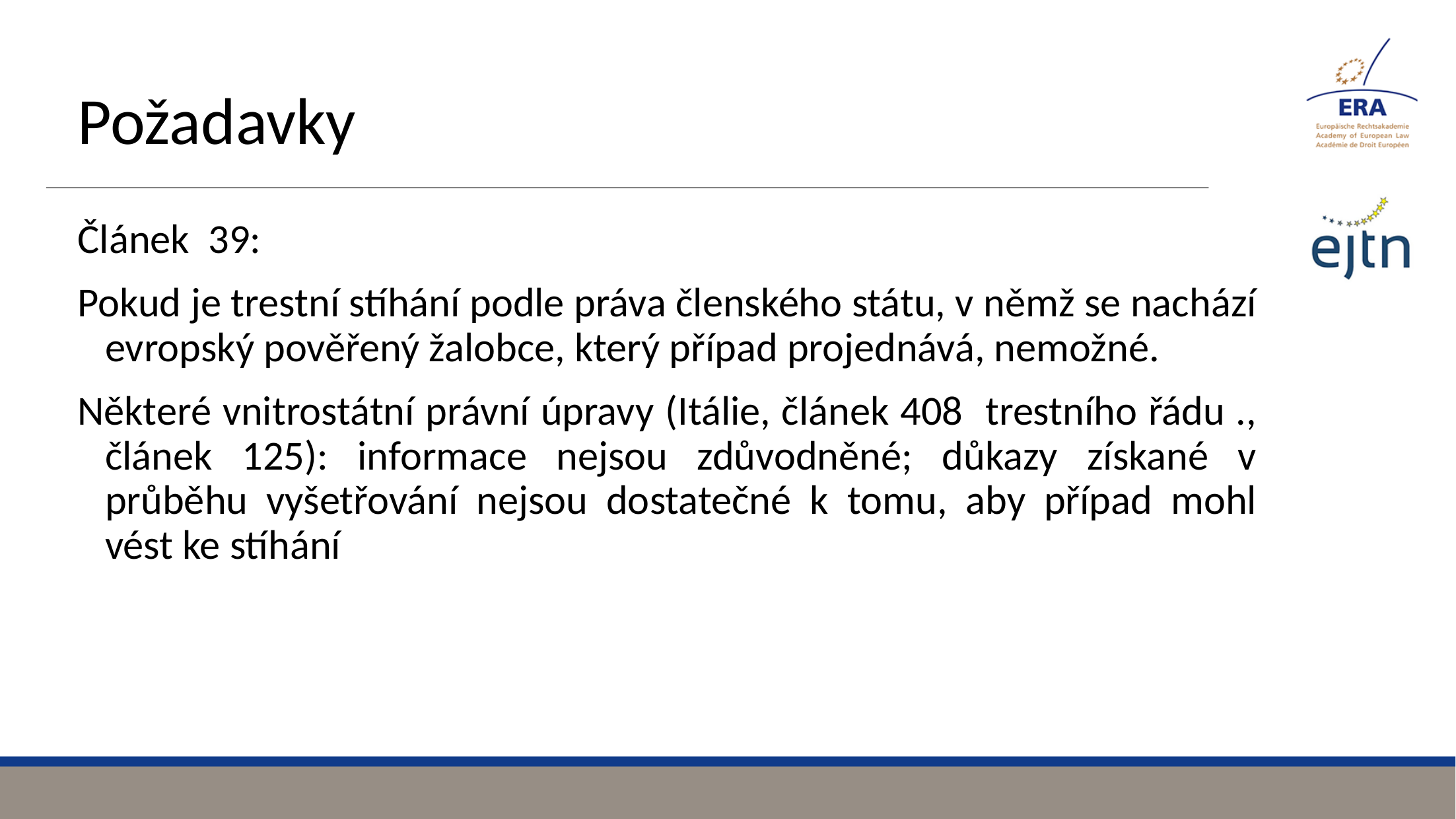

# Požadavky
Článek  39:
Pokud je trestní stíhání podle práva členského státu, v němž se nachází evropský pověřený žalobce, který případ projednává, nemožné.
Některé vnitrostátní právní úpravy (Itálie, článek 408  trestního řádu ., článek 125): informace nejsou zdůvodněné; důkazy získané v průběhu vyšetřování nejsou dostatečné k tomu, aby případ mohl vést ke stíhání
6